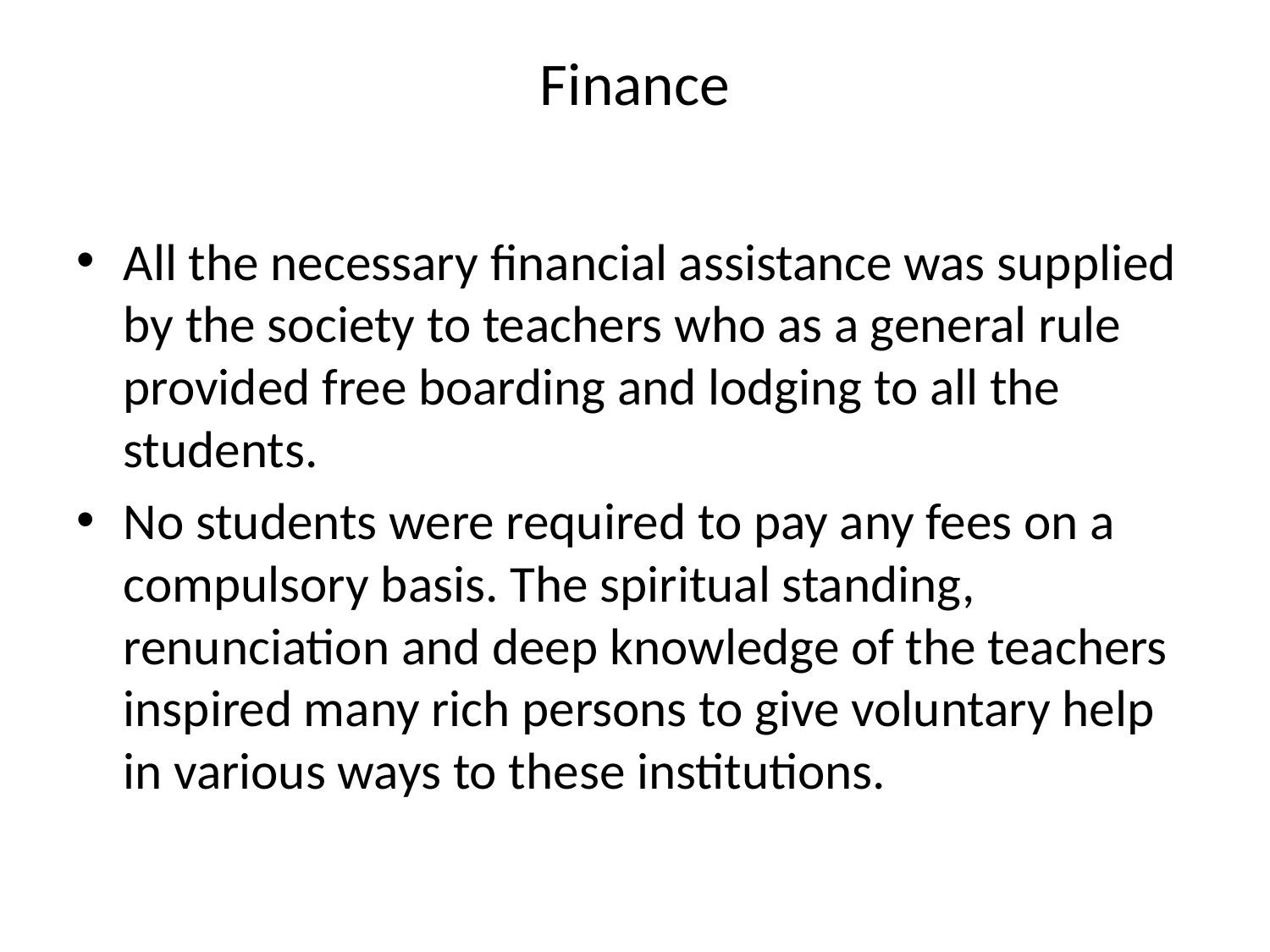

# Finance
All the necessary financial assistance was supplied by the society to teachers who as a general rule provided free boarding and lodging to all the students.
No students were required to pay any fees on a compulsory basis. The spiritual standing, renunciation and deep knowledge of the teachers inspired many rich persons to give voluntary help in various ways to these institutions.